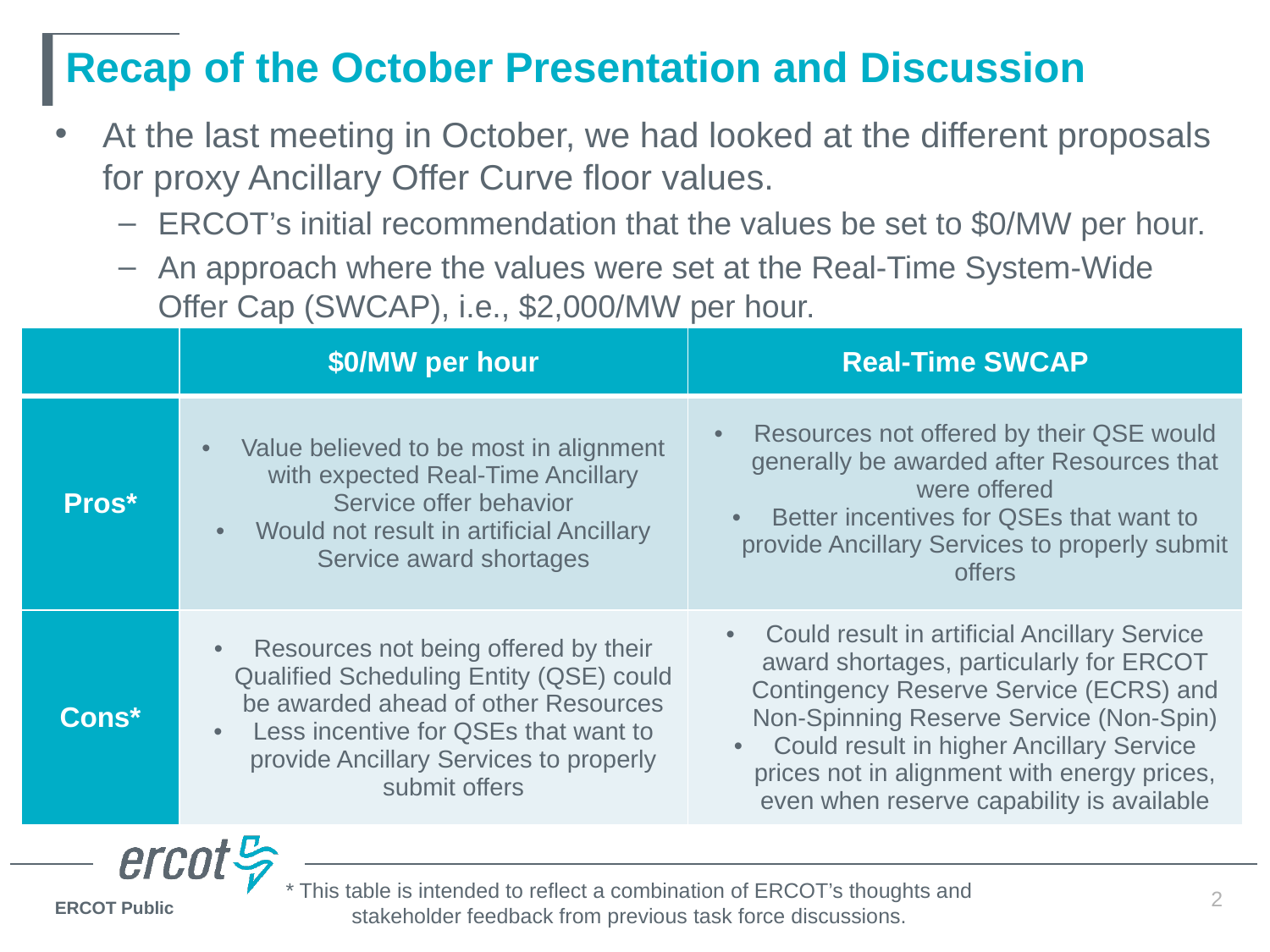

# Recap of the October Presentation and Discussion
At the last meeting in October, we had looked at the different proposals for proxy Ancillary Offer Curve floor values.
ERCOT’s initial recommendation that the values be set to $0/MW per hour.
An approach where the values were set at the Real-Time System-Wide Offer Cap (SWCAP), i.e., $2,000/MW per hour.
|  | $0/MW per hour | Real-Time SWCAP |
| --- | --- | --- |
| Pros\* | Value believed to be most in alignment with expected Real-Time Ancillary Service offer behavior Would not result in artificial Ancillary Service award shortages | Resources not offered by their QSE would generally be awarded after Resources that were offered Better incentives for QSEs that want to provide Ancillary Services to properly submit offers |
| Cons\* | Resources not being offered by their Qualified Scheduling Entity (QSE) could be awarded ahead of other Resources Less incentive for QSEs that want to provide Ancillary Services to properly submit offers | Could result in artificial Ancillary Service award shortages, particularly for ERCOT Contingency Reserve Service (ECRS) and Non-Spinning Reserve Service (Non-Spin) Could result in higher Ancillary Service prices not in alignment with energy prices, even when reserve capability is available |
* This table is intended to reflect a combination of ERCOT’s thoughts and stakeholder feedback from previous task force discussions.
2